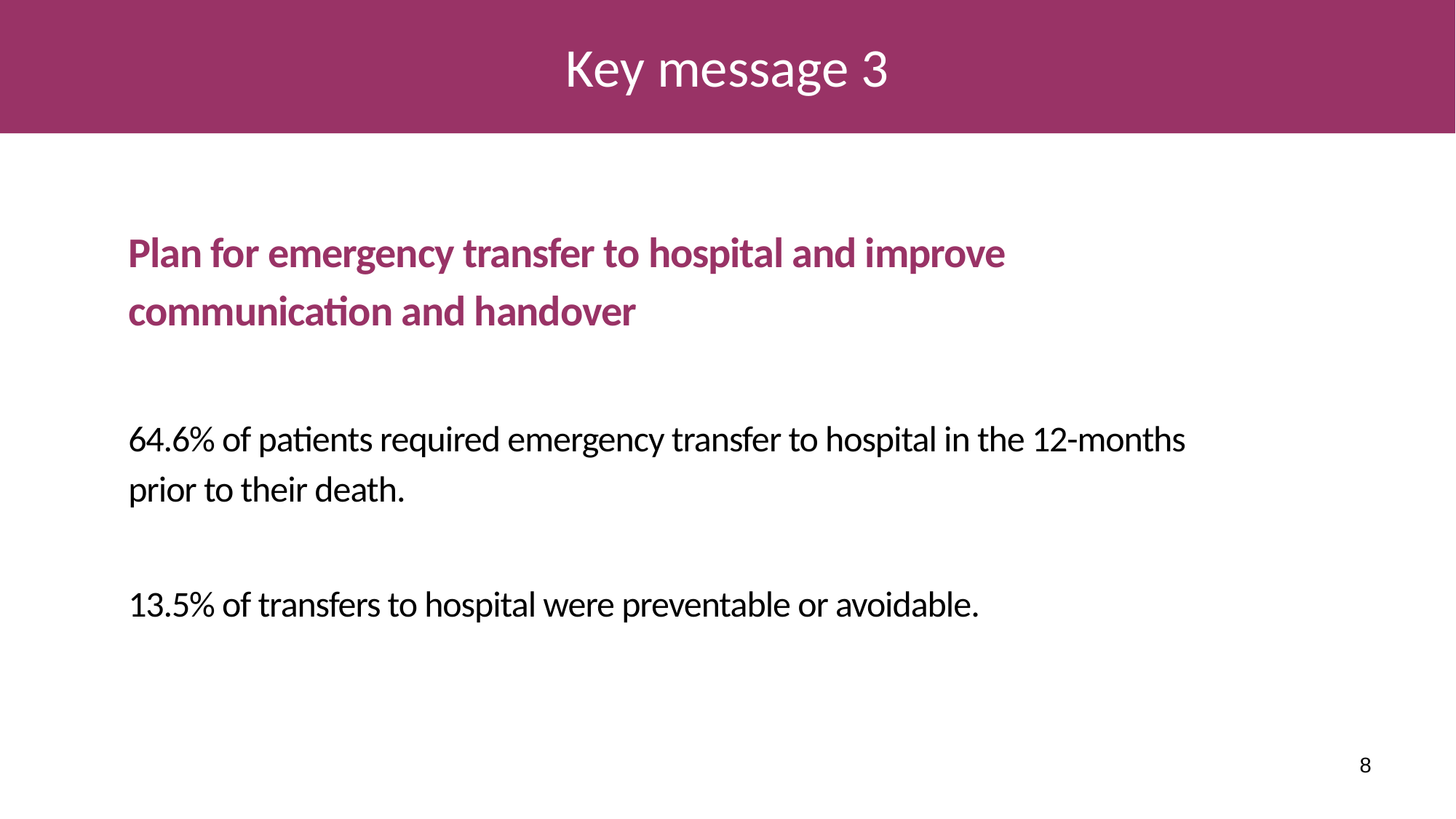

# Key message 3

Plan for emergency transfer to hospital and improve communication and handover

64.6% of patients required emergency transfer to hospital in the 12-months prior to their death.

13.5% of transfers to hospital were preventable or avoidable.

8